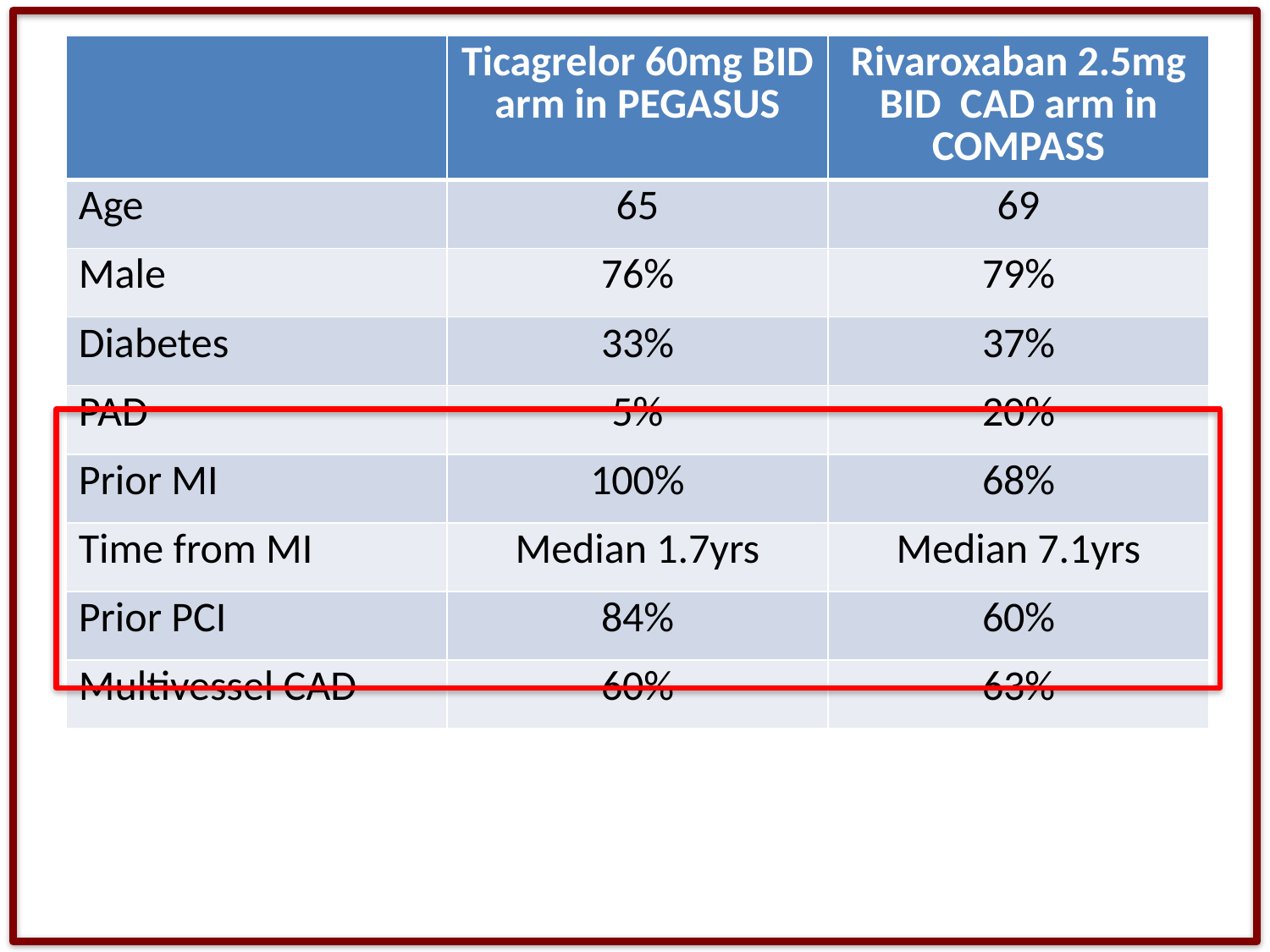

|  | Ticagrelor 60mg BID arm in PEGASUS | Rivaroxaban 2.5mg BID CAD arm in COMPASS |
| --- | --- | --- |
| Age | 65 | 69 |
| Male | 76% | 79% |
| Diabetes | 33% | 37% |
| PAD | 5% | 20% |
| Prior MI | 100% | 68% |
| Time from MI | Median 1.7yrs | Median 7.1yrs |
| Prior PCI | 84% | 60% |
| Multivessel CAD | 60% | 63% |